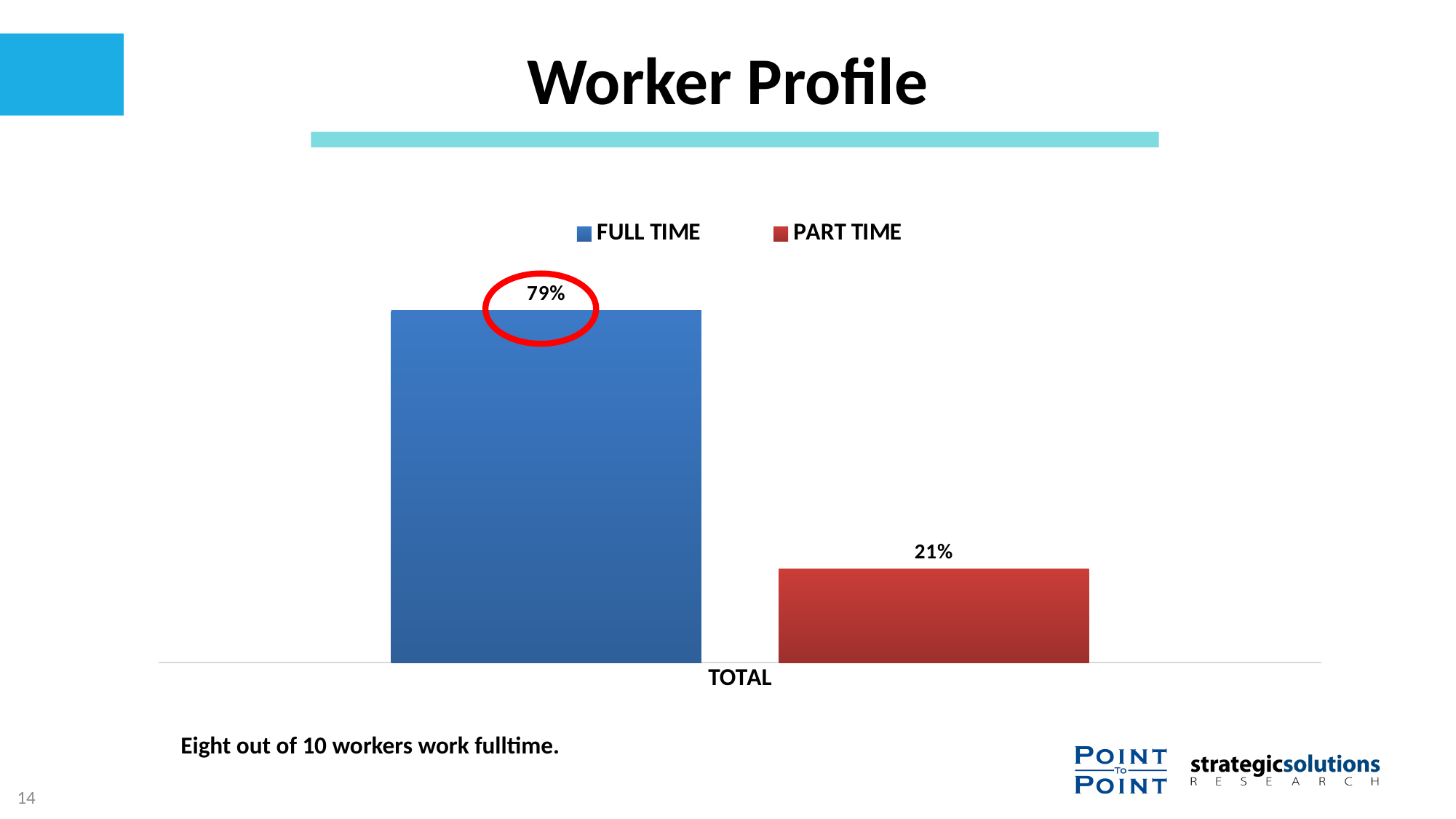

# Worker Profile

### Chart

| Category | FULL TIME | PART TIME |
|---|---|---|
| TOTAL | 0.79 | 0.21 |
Eight out of 10 workers work fulltime.
14